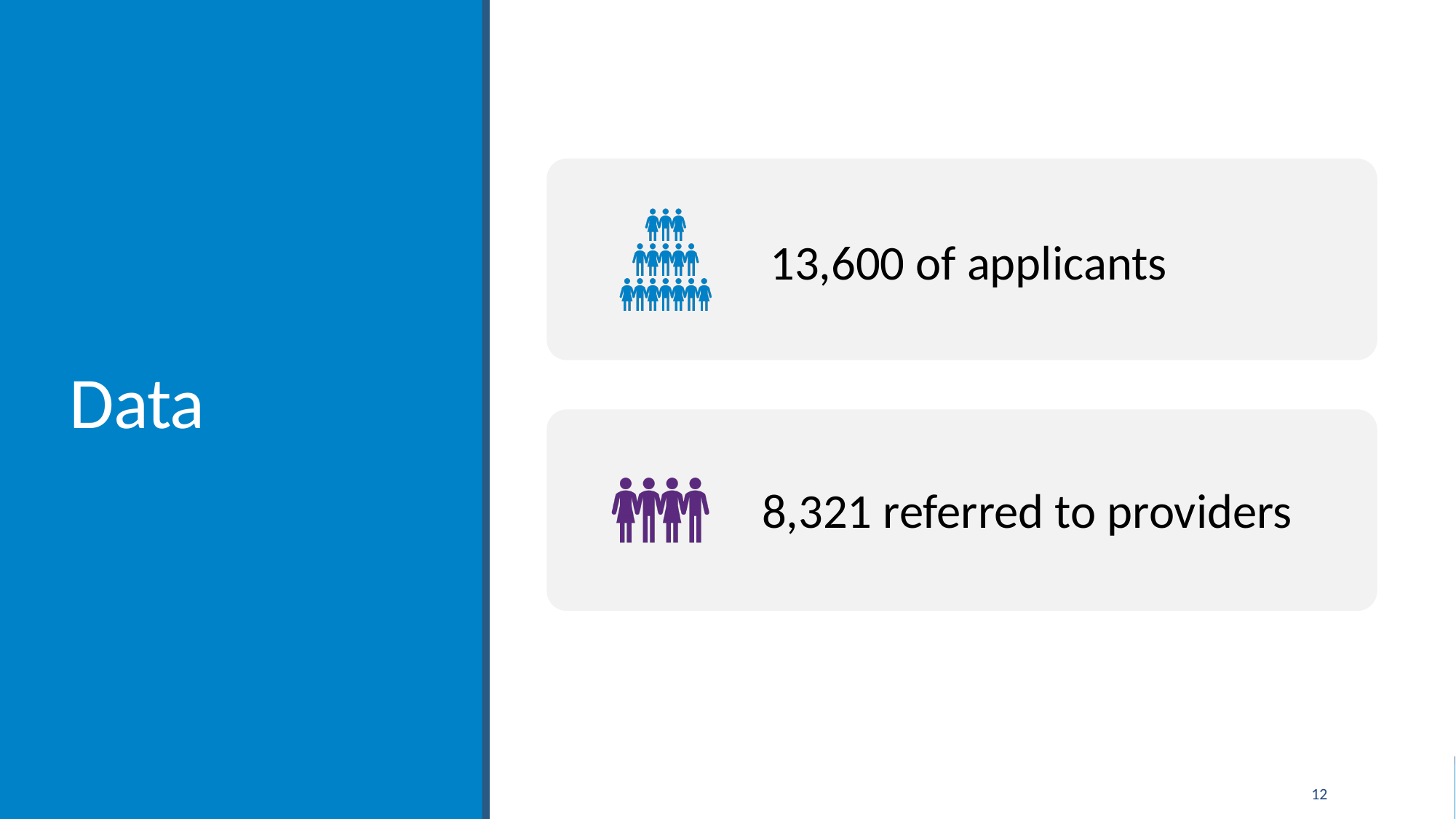

# Data
13,600 of applicants
8,321 referred to providers
12